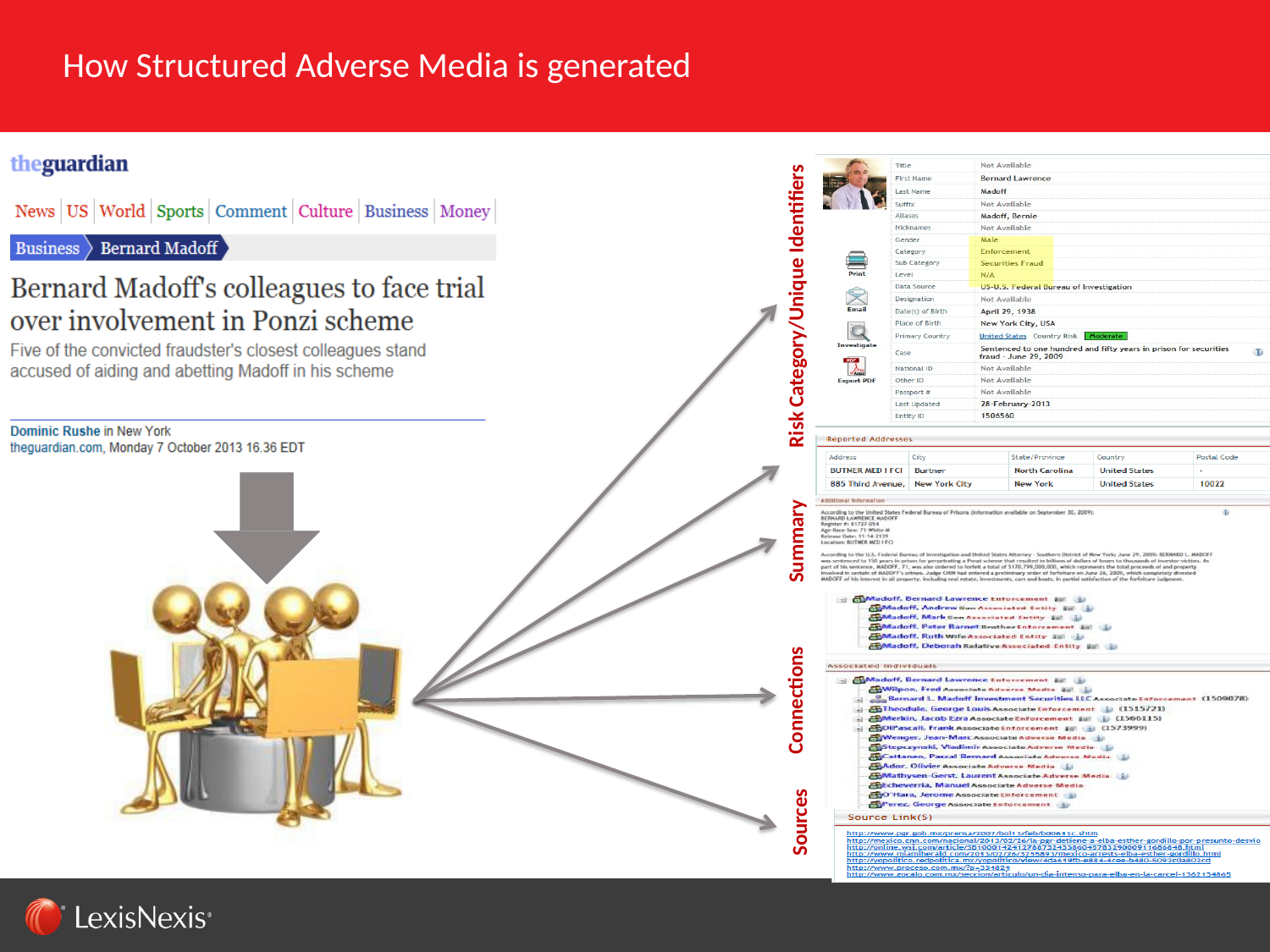

# How Structured Adverse Media is generated

Risk Category/Unique Identifiers

Summary

Connections

Sources